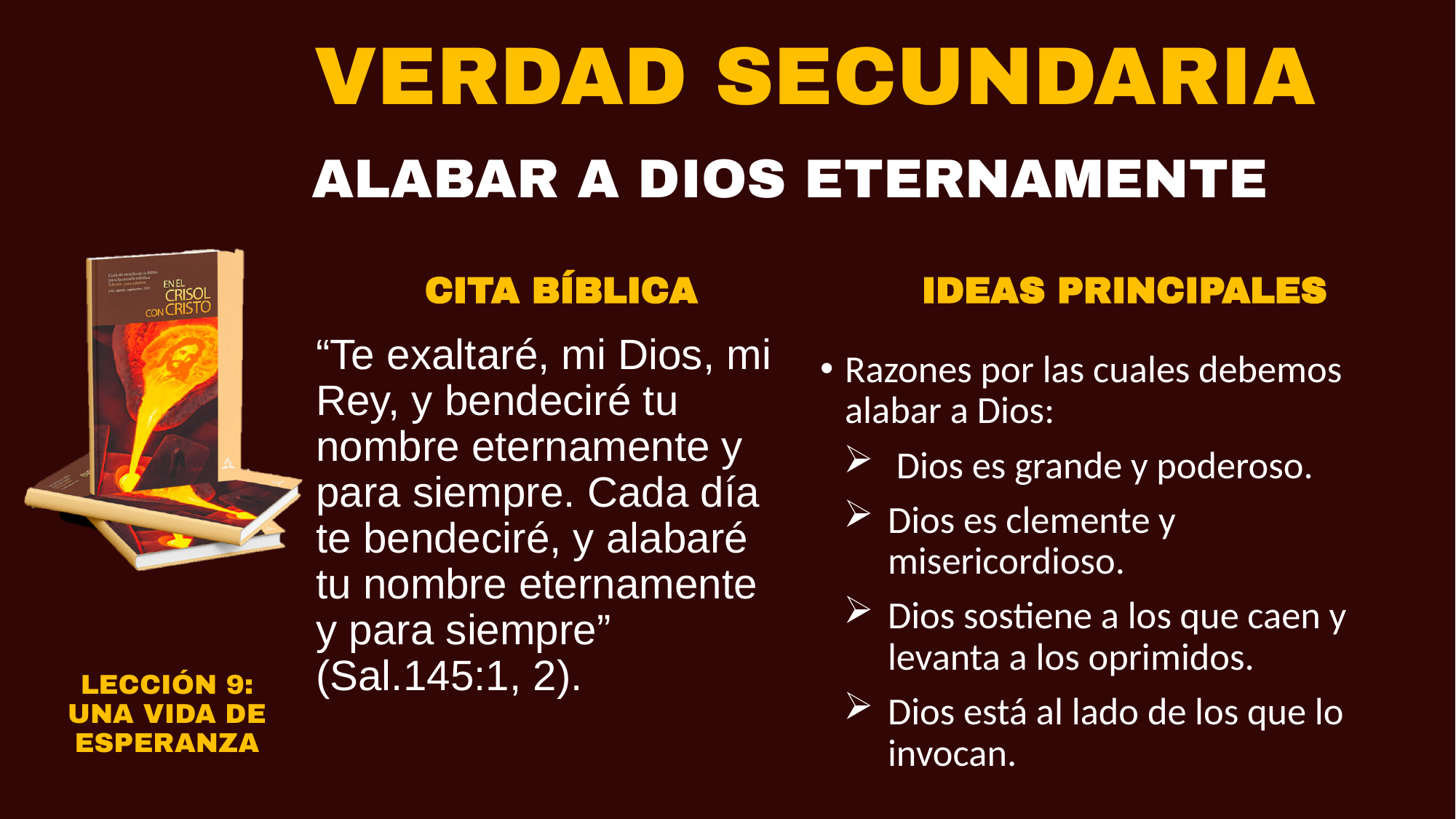

# VERDAD SECUNDARIA
ALABAR A DIOS ETERNAMENTE
CITA BÍBLICA
IDEAS PRINCIPALES
“Te exaltaré, mi Dios, mi Rey, y bendeciré tu nombre eternamente y para siempre. Cada día te bendeciré, y alabaré tu nombre eternamente y para siempre” (Sal.145:1, 2).
Razones por las cuales debemos alabar a Dios:
 Dios es grande y poderoso.
Dios es clemente y misericordioso.
Dios sostiene a los que caen y levanta a los oprimidos.
Dios está al lado de los que lo invocan.
LECCIÓN 9:
UNA VIDA DE ESPERANZA